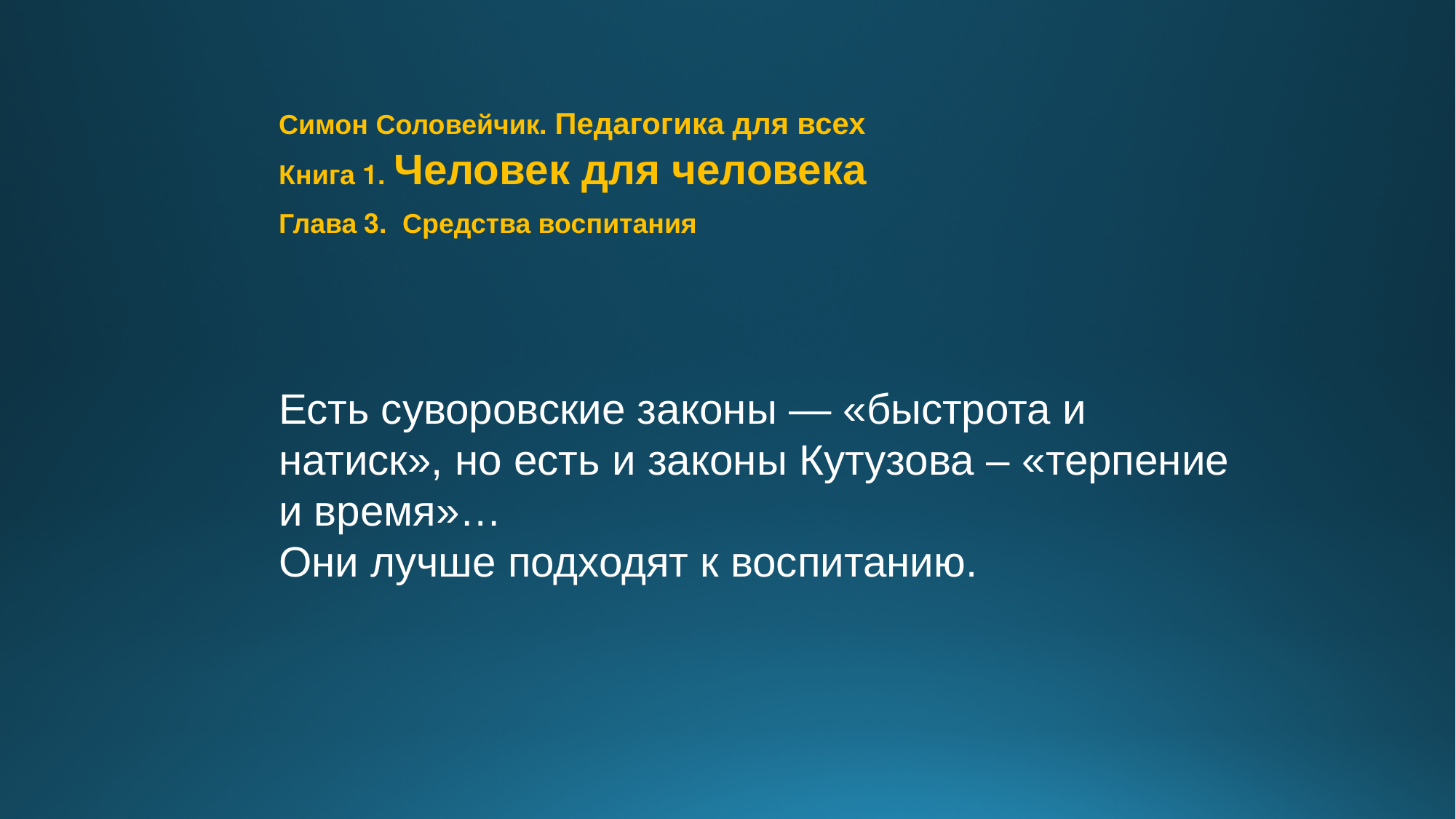

Симон Соловейчик. Педагогика для всех

Книга 1. Человек для человека

Глава 3.  Средства воспитания

Есть суворовские законы — «быстрота и натиск», но есть и законы Кутузова – «терпение и время»…
Они лучше подходят к воспитанию.